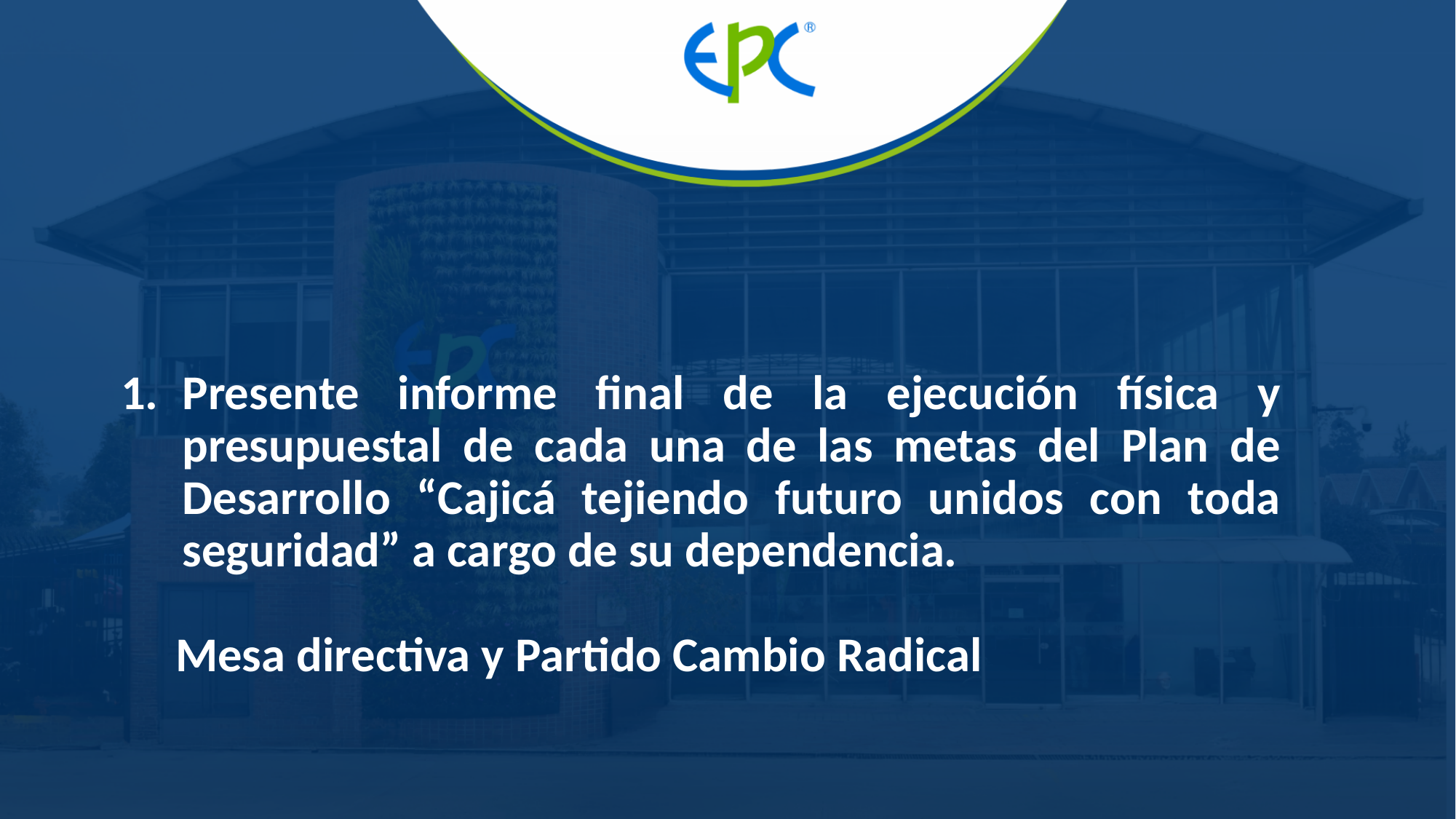

Presente informe final de la ejecución física y presupuestal de cada una de las metas del Plan de Desarrollo “Cajicá tejiendo futuro unidos con toda seguridad” a cargo de su dependencia.

     Mesa directiva y Partido Cambio Radical